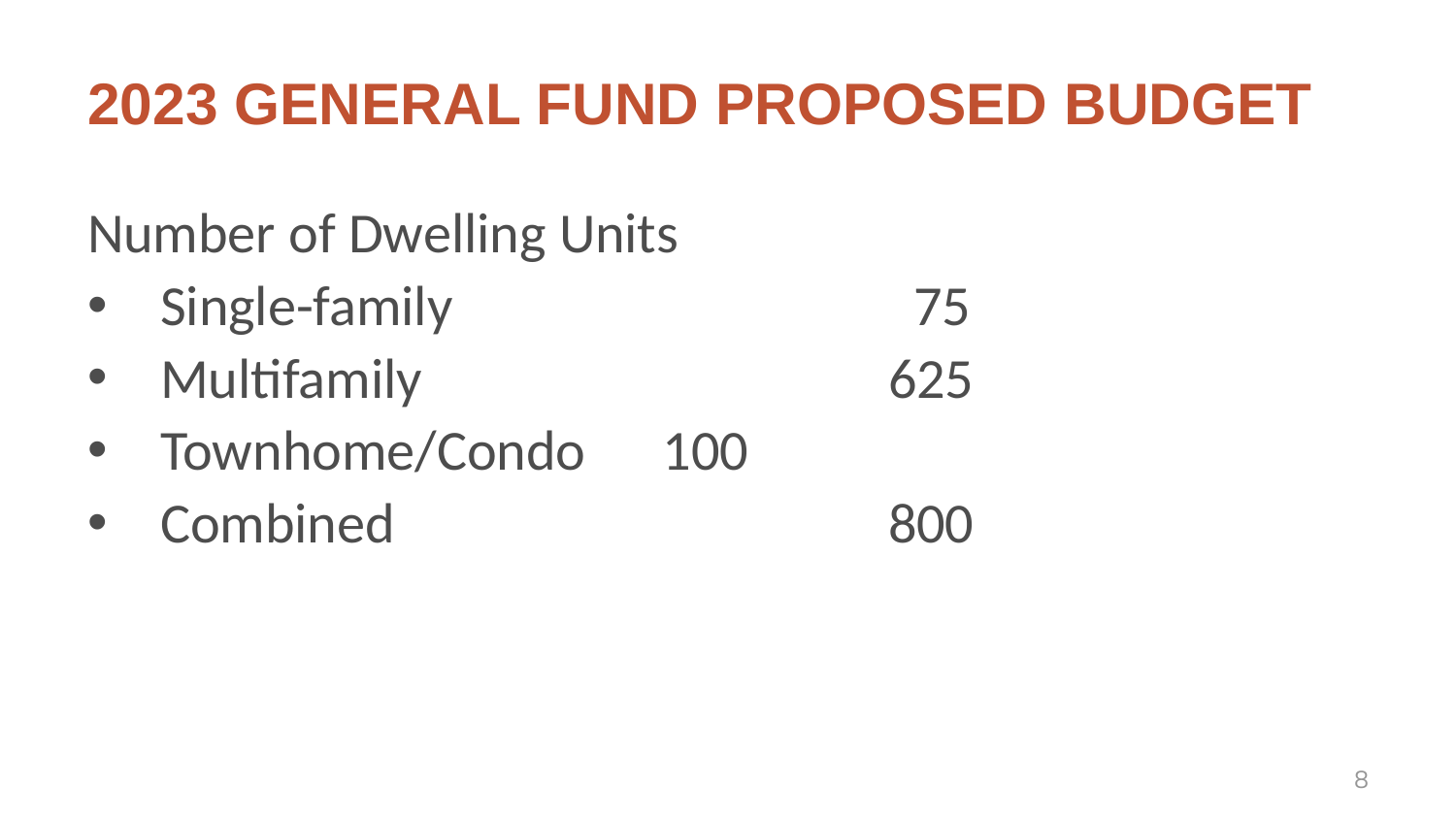

# 2023 General Fund Proposed Budget
Number of Dwelling Units
Single-family			  75
Multifamily				625
Townhome/Condo      100
Combined				800
8